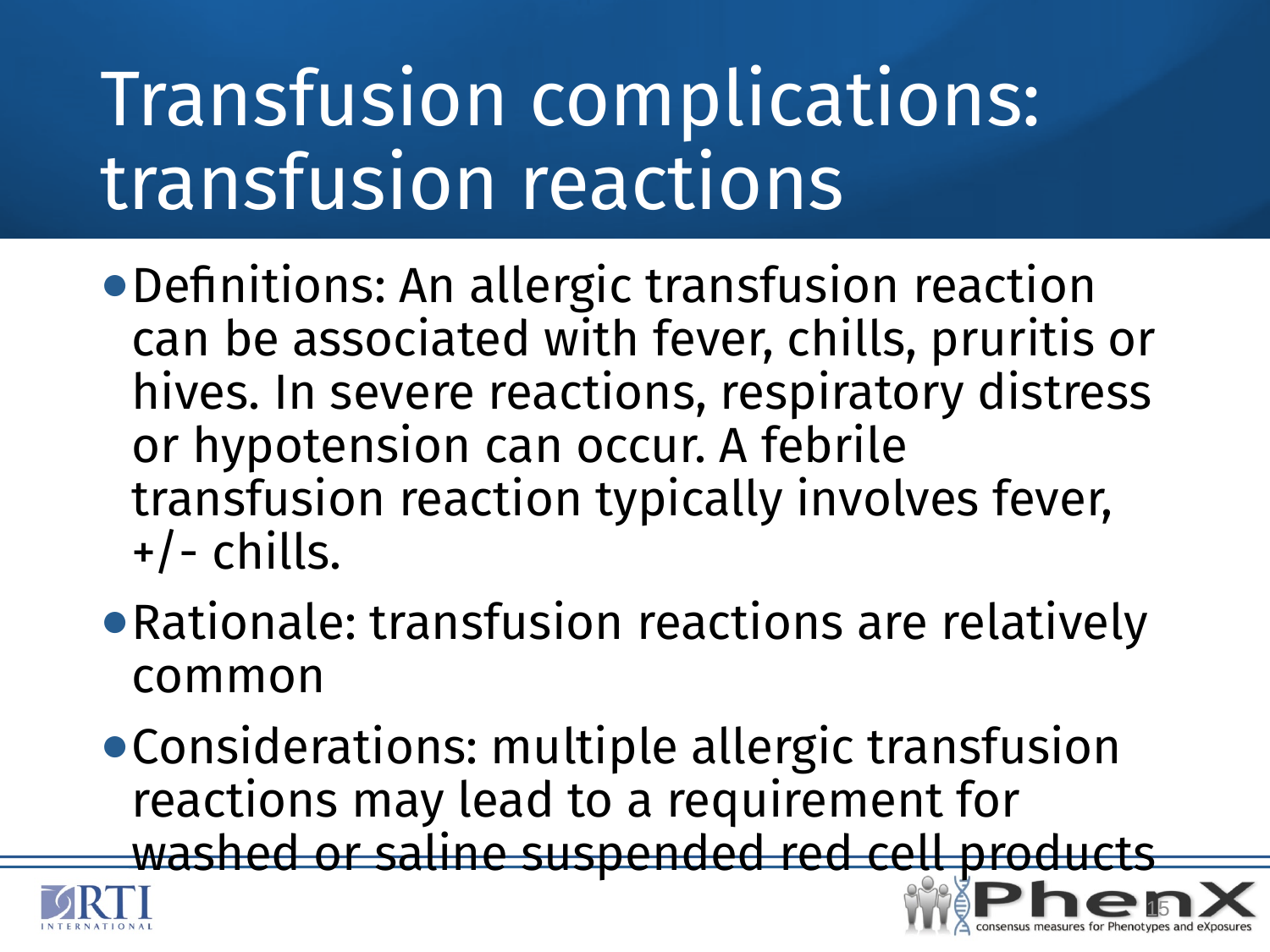

# Transfusion complications: transfusion reactions
Definitions: An allergic transfusion reaction can be associated with fever, chills, pruritis or hives. In severe reactions, respiratory distress or hypotension can occur. A febrile transfusion reaction typically involves fever, +/- chills.
Rationale: transfusion reactions are relatively common
Considerations: multiple allergic transfusion reactions may lead to a requirement for washed or saline suspended red cell products
15